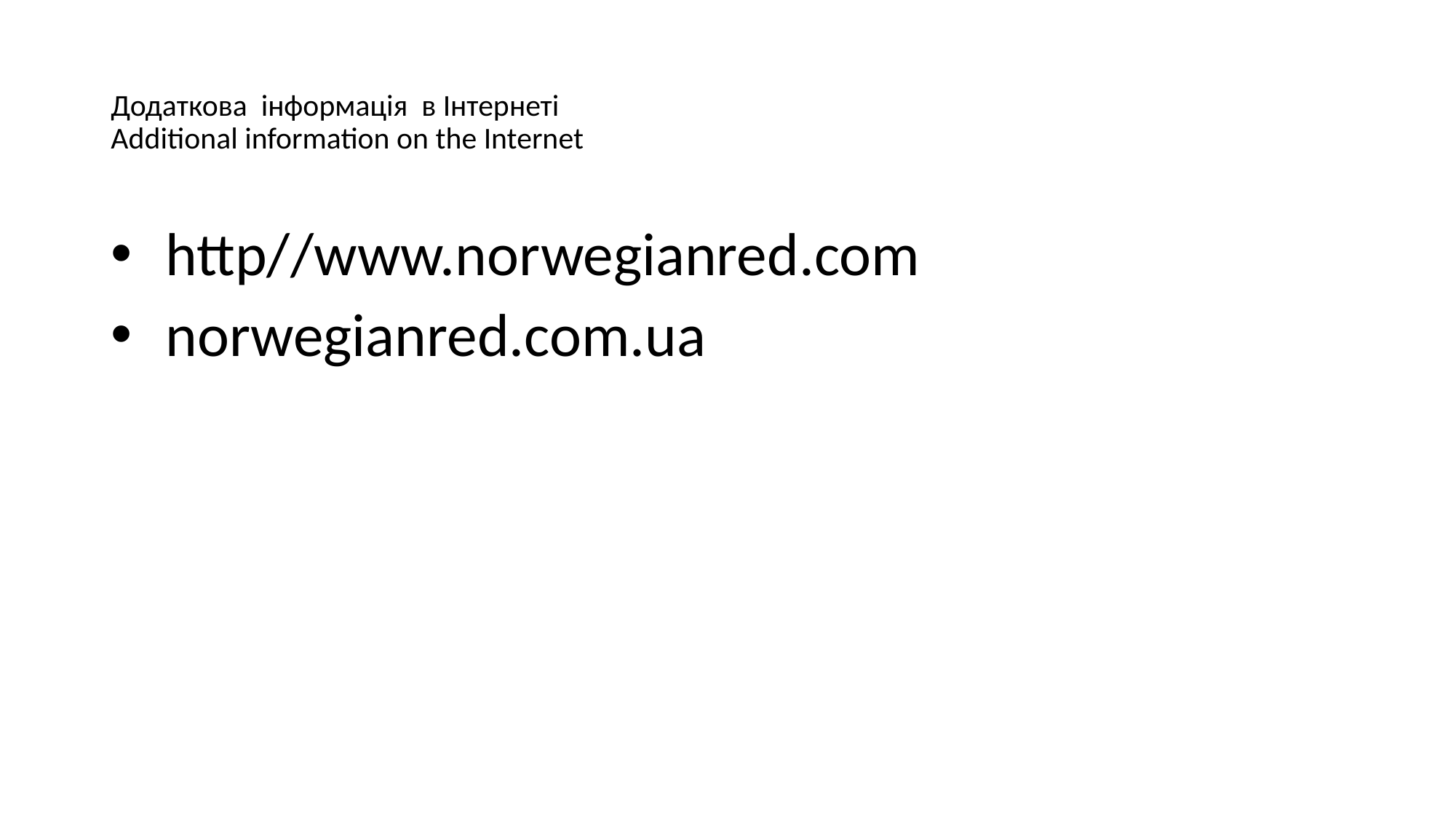

# Додаткова  інформація  в Інтернеті Additional information on the Internet
  http//www.norwegianred.com
  norwegianred.com.ua